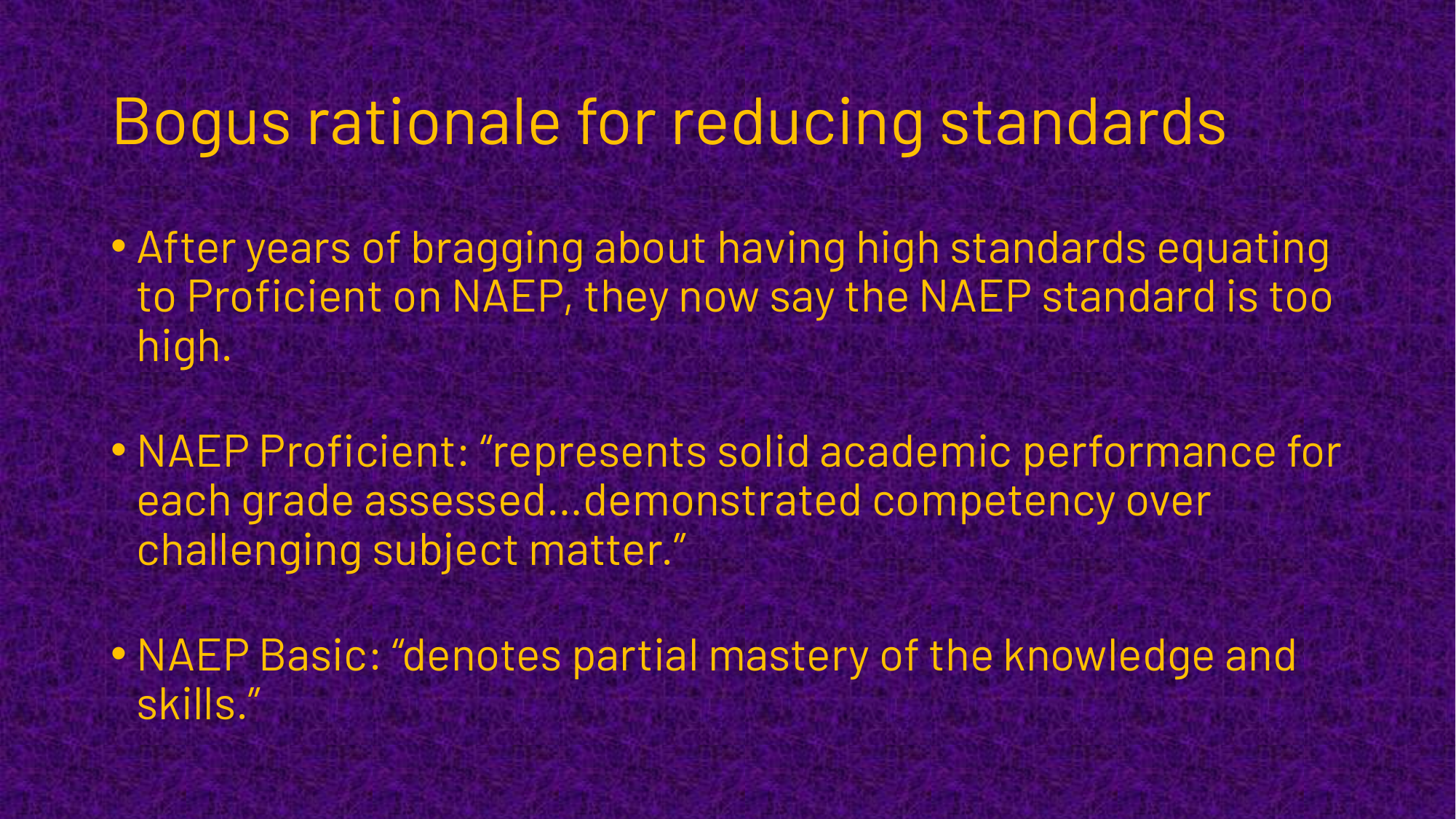

# Bogus rationale for reducing standards
After years of bragging about having high standards equating to Proficient on NAEP, they now say the NAEP standard is too high.

NAEP Proficient: “represents solid academic performance for each grade assessed…demonstrated competency over challenging subject matter.”

NAEP Basic: “denotes partial mastery of the knowledge and skills.”